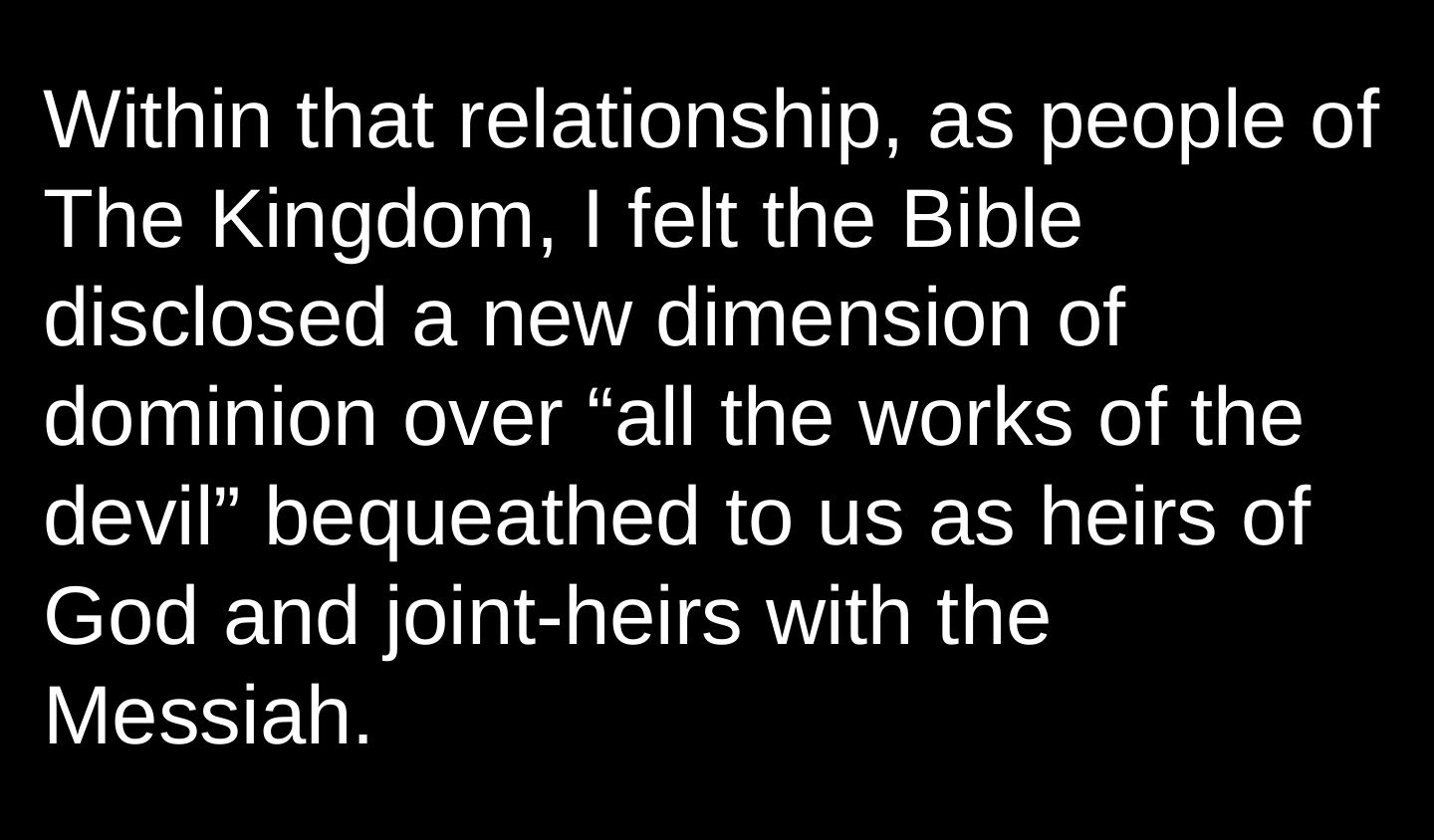

Within that relationship, as people of The Kingdom, I felt the Bible disclosed a new dimension of dominion over “all the works of the devil” bequeathed to us as heirs of God and joint-heirs with the Messiah.